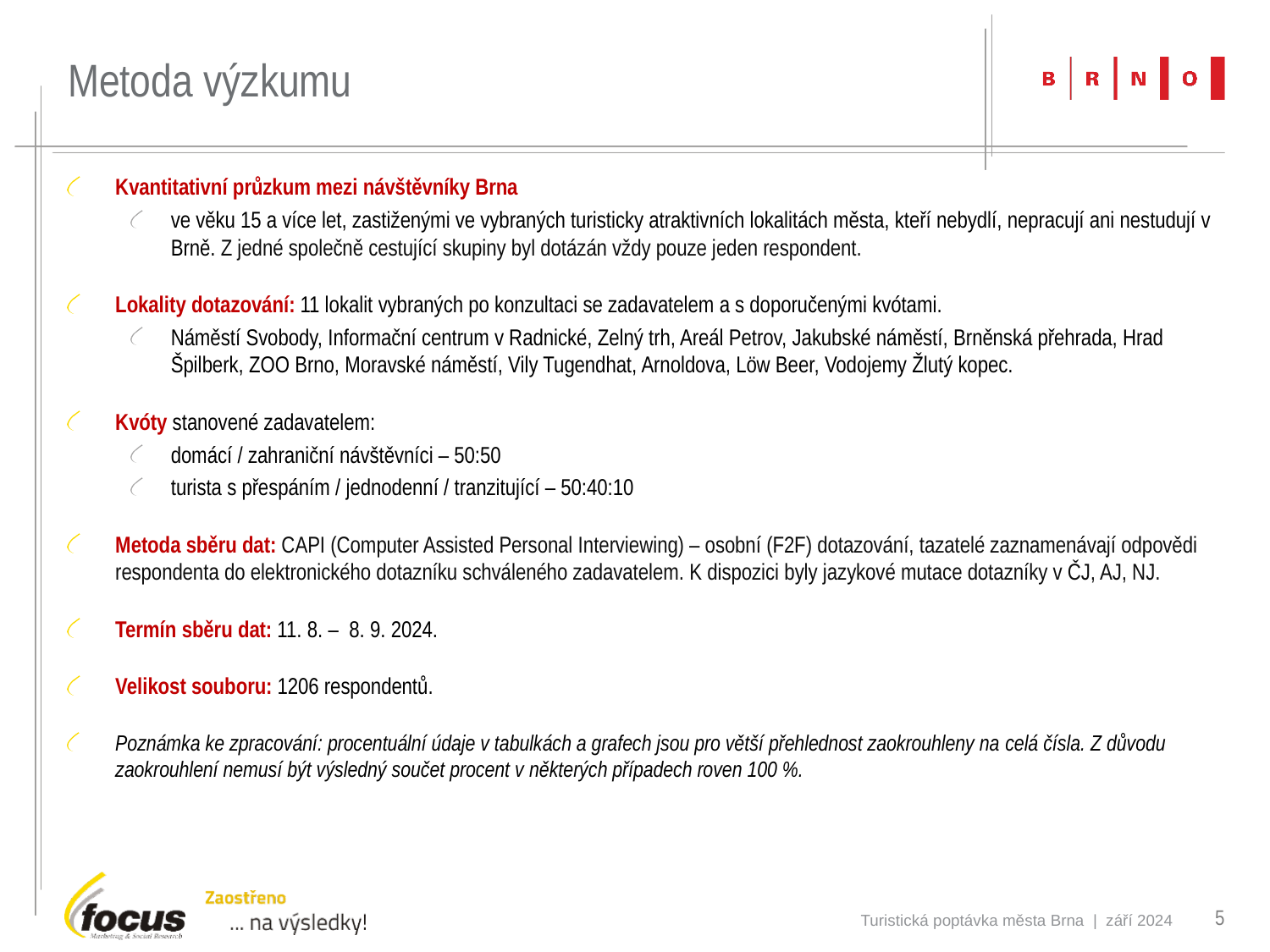

# Metoda výzkumu
Kvantitativní průzkum mezi návštěvníky Brna
ve věku 15 a více let, zastiženými ve vybraných turisticky atraktivních lokalitách města, kteří nebydlí, nepracují ani nestudují v Brně. Z jedné společně cestující skupiny byl dotázán vždy pouze jeden respondent.

Lokality dotazování: 11 lokalit vybraných po konzultaci se zadavatelem a s doporučenými kvótami.
Náměstí Svobody, Informační centrum v Radnické, Zelný trh, Areál Petrov, Jakubské náměstí, Brněnská přehrada, Hrad Špilberk, ZOO Brno, Moravské náměstí, Vily Tugendhat, Arnoldova, Löw Beer, Vodojemy Žlutý kopec.

Kvóty stanovené zadavatelem:
domácí / zahraniční návštěvníci – 50:50
turista s přespáním / jednodenní / tranzitující – 50:40:10

Metoda sběru dat: CAPI (Computer Assisted Personal Interviewing) – osobní (F2F) dotazování, tazatelé zaznamenávají odpovědi respondenta do elektronického dotazníku schváleného zadavatelem. K dispozici byly jazykové mutace dotazníky v ČJ, AJ, NJ.

Termín sběru dat: 11. 8. –  8. 9. 2024.

Velikost souboru: 1206 respondentů.

Poznámka ke zpracování: procentuální údaje v tabulkách a grafech jsou pro větší přehlednost zaokrouhleny na celá čísla. Z důvodu zaokrouhlení nemusí být výsledný součet procent v některých případech roven 100 %.